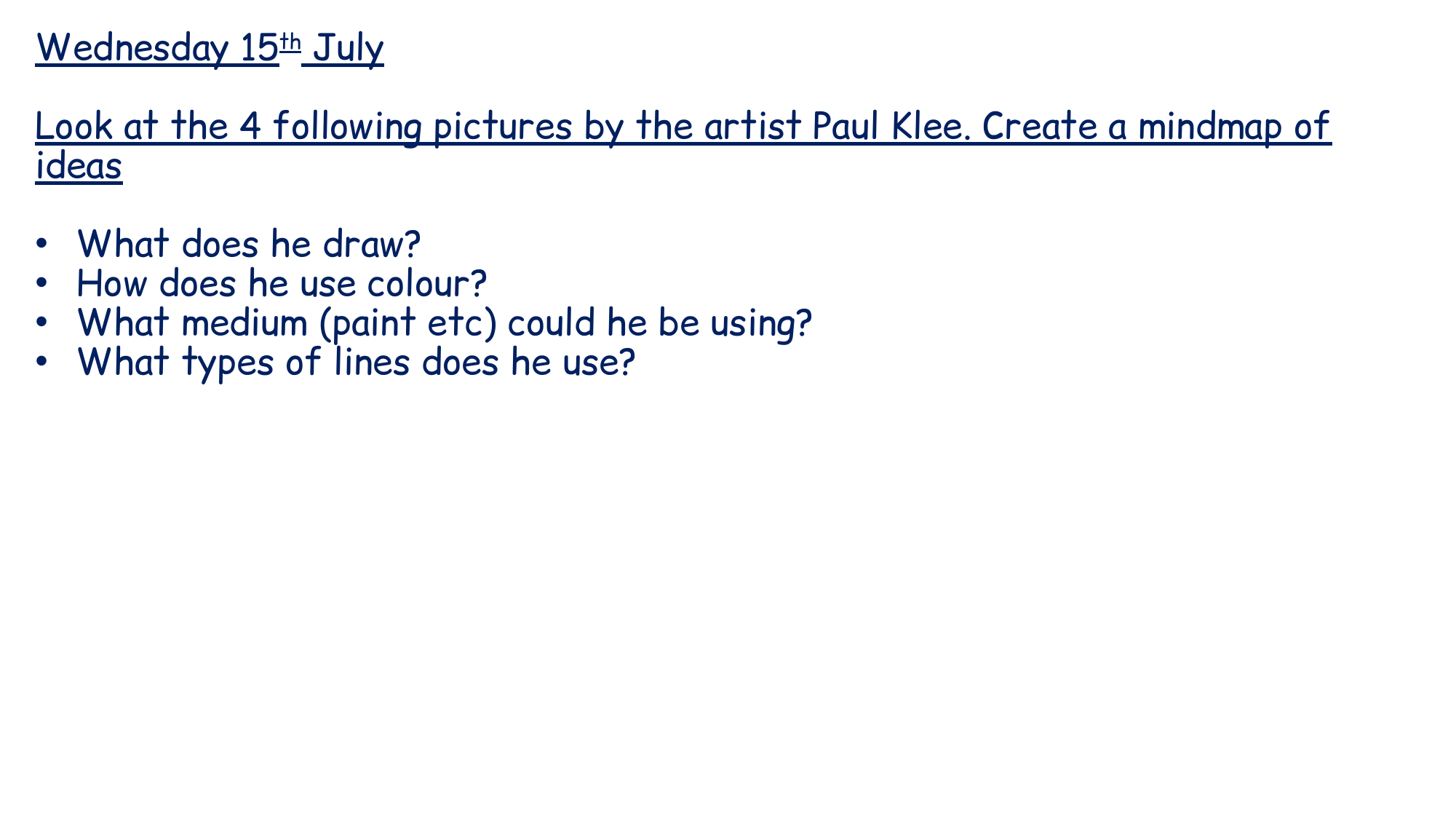

Wednesday 15th July

Look at the 4 following pictures by the artist Paul Klee. Create a mindmap of ideas

What does he draw?
How does he use colour?
What medium (paint etc) could he be using?
What types of lines does he use?